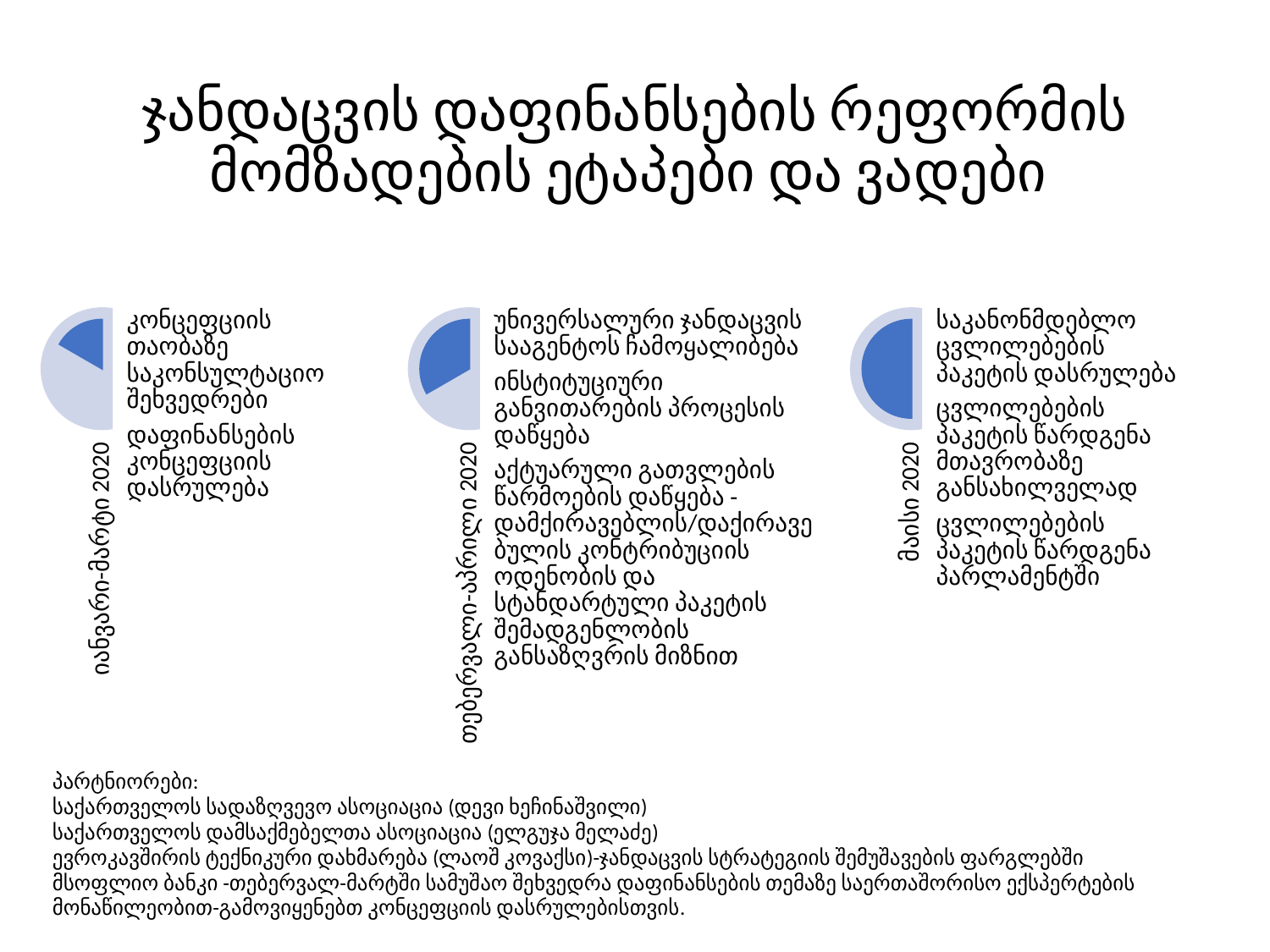

# ჯანდაცვის დაფინანსების რეფორმის მომზადების ეტაპები და ვადები
იანვარი-მარტი 2020
კონცეფციის თაობაზე საკონსულტაციო შეხვედრები
დაფინანსების კონცეფციის დასრულება
თებერვალი-აპრილი 2020
უნივერსალური ჯანდაცვის სააგენტოს ჩამოყალიბება
ინსტიტუციური განვითარების პროცესის დაწყება
აქტუარული გათვლების წარმოების დაწყება -დამქირავებლის/დაქირავებულის კონტრიბუციის ოდენობის და სტანდარტული პაკეტის შემადგენლობის განსაზღვრის მიზნით
მაისი 2020
საკანონმდებლო ცვლილებების პაკეტის დასრულება
ცვლილებების პაკეტის წარდგენა მთავრობაზე განსახილველად
ცვლილებების პაკეტის წარდგენა პარლამენტში
პარტნიორები:
საქართველოს სადაზღვევო ასოციაცია (დევი ხეჩინაშვილი)
საქართველოს დამსაქმებელთა ასოციაცია (ელგუჯა მელაძე)
ევროკავშირის ტექნიკური დახმარება (ლაოშ კოვაქსი)-ჯანდაცვის სტრატეგიის შემუშავების ფარგლებში
მსოფლიო ბანკი -თებერვალ-მარტში სამუშაო შეხვედრა დაფინანსების თემაზე საერთაშორისო ექსპერტების მონაწილეობით-გამოვიყენებთ კონცეფციის დასრულებისთვის.